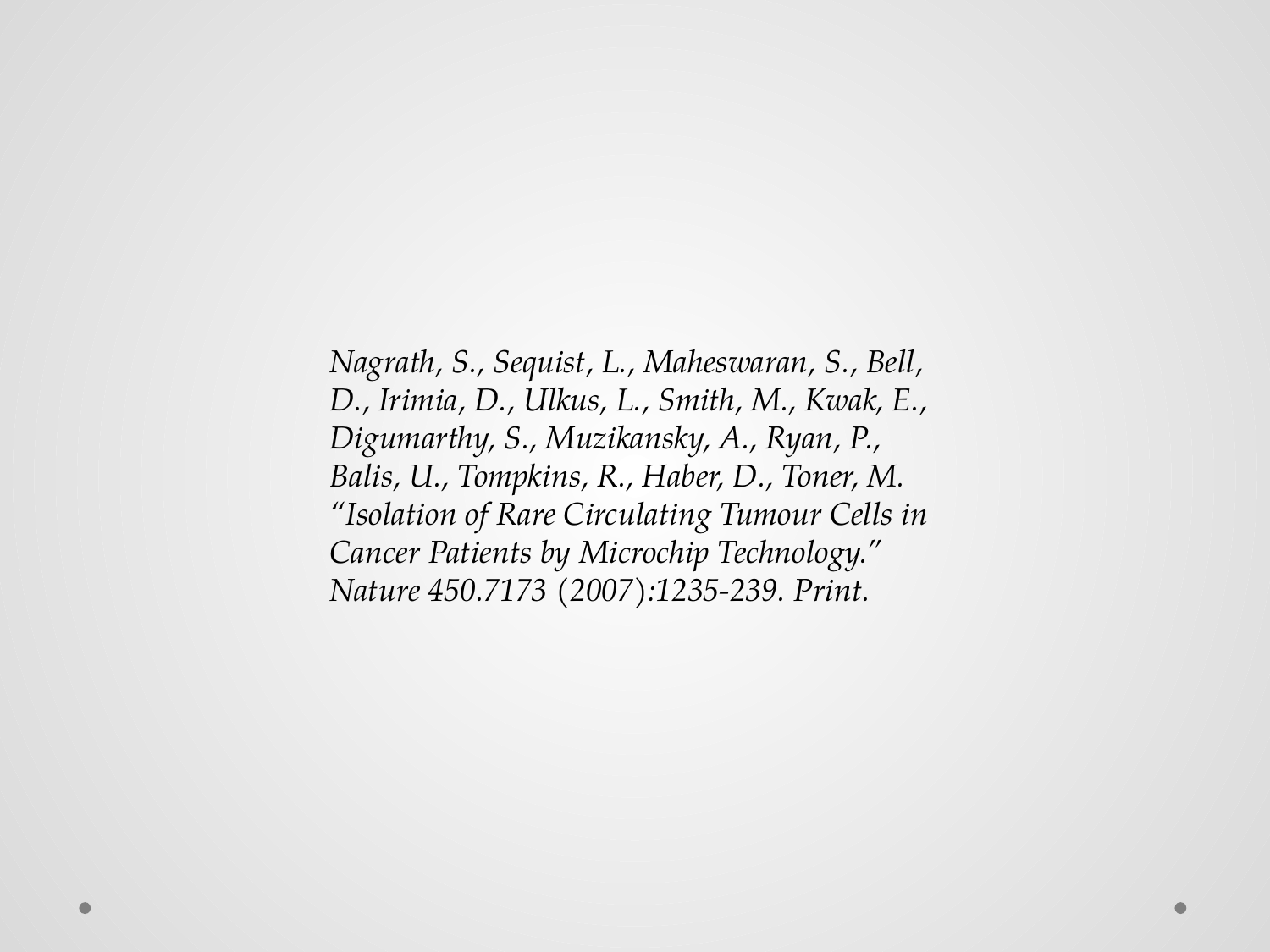

#

Nagrath, S., Sequist, L., Maheswaran, S., Bell, D., Irimia, D., Ulkus, L., Smith, M., Kwak, E., Digumarthy, S., Muzikansky, A., Ryan, P., Balis, U., Tompkins, R., Haber, D., Toner, M. “Isolation of Rare Circulating Tumour Cells in Cancer Patients by Microchip Technology.” Nature 450.7173 (2007):1235-239. Print.